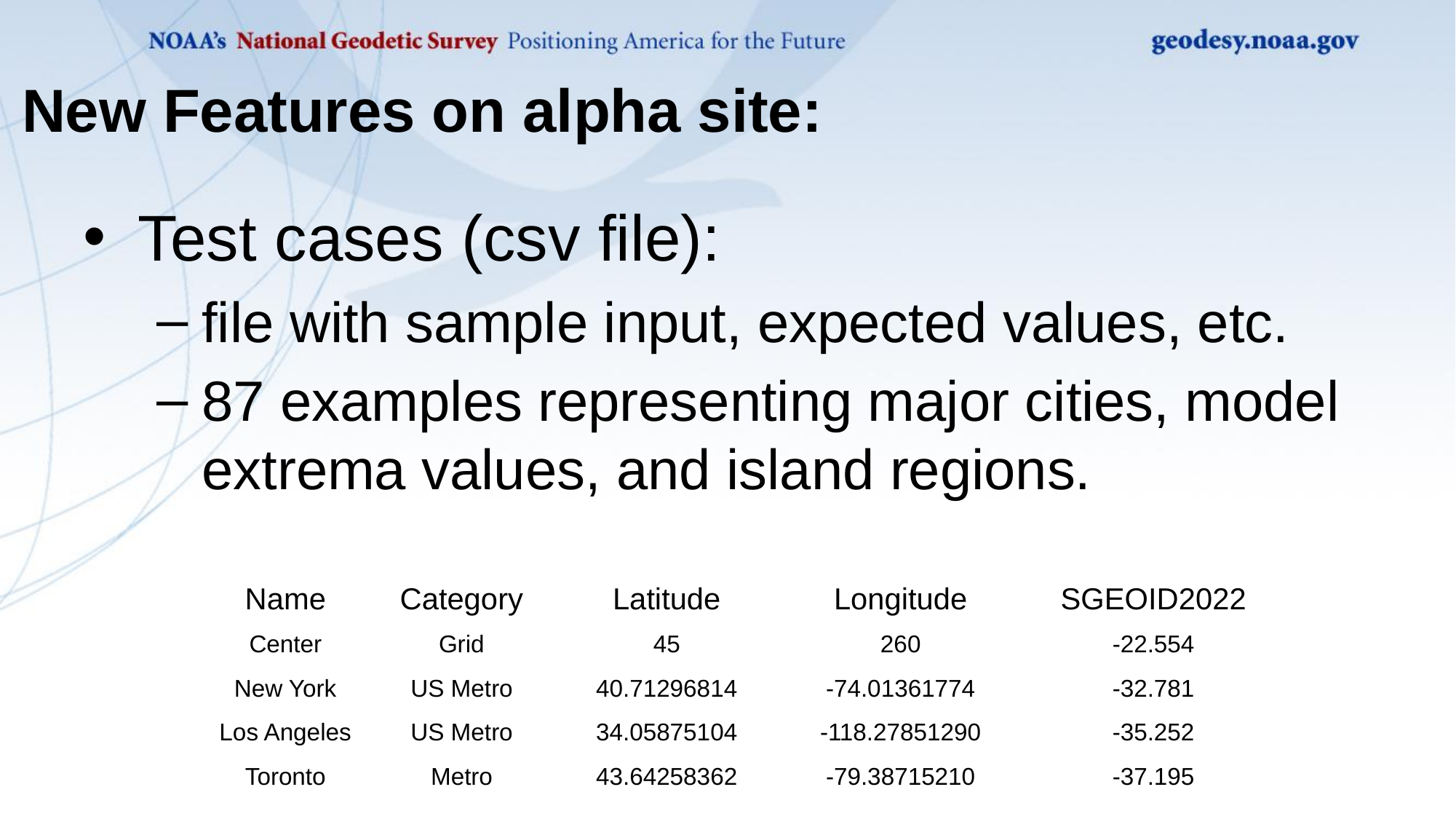

New Features on alpha site:
Test cases (csv file):
file with sample input, expected values, etc.
87 examples representing major cities, model extrema values, and island regions.

| Name | Category | Latitude | Longitude |  | SGEOID2022 |
| --- | --- | --- | --- | --- | --- |
| Center | Grid | 45 | 260 |  | -22.554 |
| New York | US Metro | 40.71296814 | -74.01361774 |  | -32.781 |
| Los Angeles | US Metro | 34.05875104 | -118.27851290 |  | -35.252 |
| Toronto | Metro | 43.64258362 | -79.38715210 |  | -37.195 |